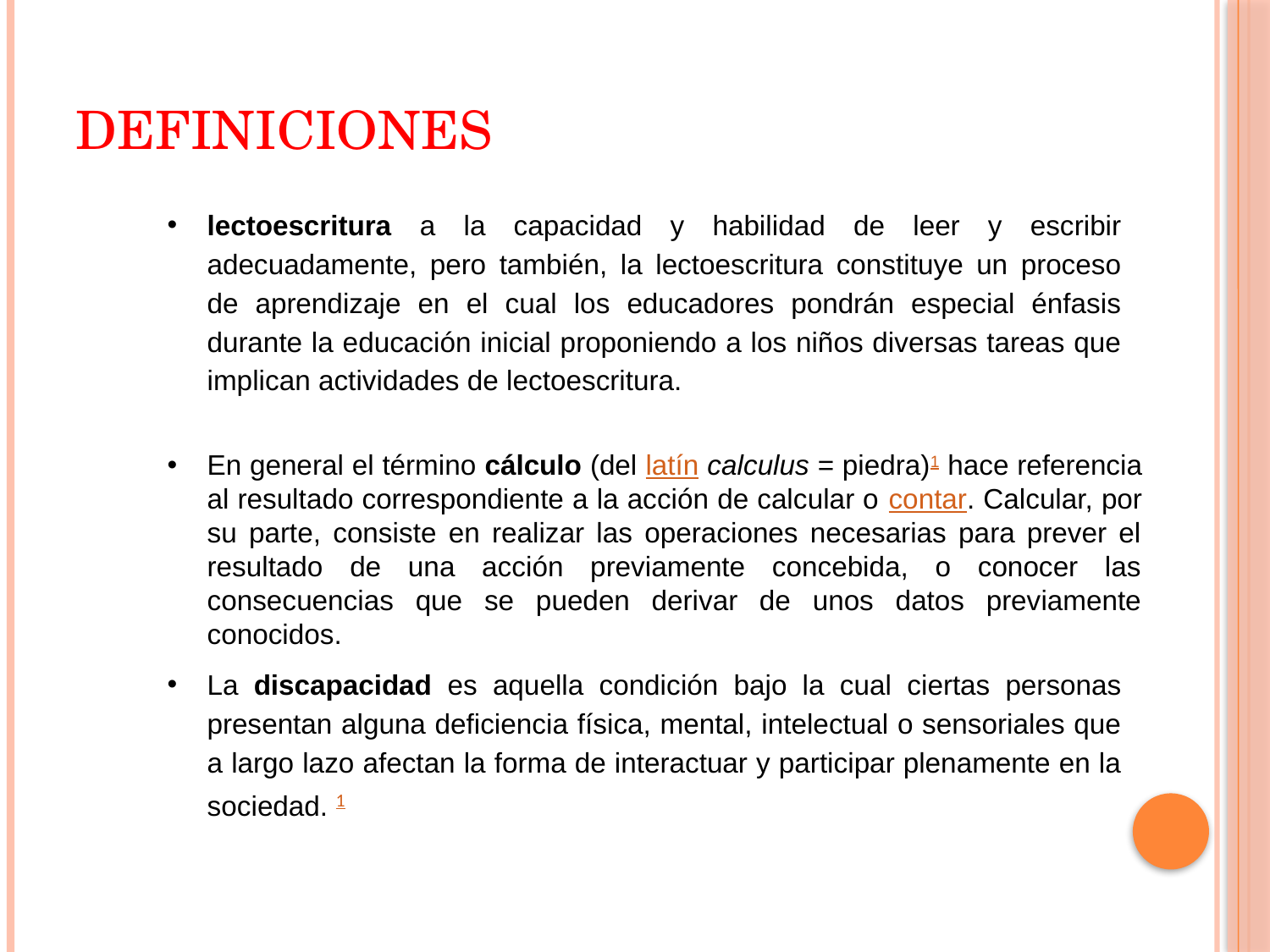

# DEFINICIONES
lectoescritura a la capacidad y habilidad de leer y escribir adecuadamente, pero también, la lectoescritura constituye un proceso de aprendizaje en el cual los educadores pondrán especial énfasis durante la educación inicial proponiendo a los niños diversas tareas que implican actividades de lectoescritura.
En general el término cálculo (del latín calculus = piedra)1 hace referencia al resultado correspondiente a la acción de calcular o contar. Calcular, por su parte, consiste en realizar las operaciones necesarias para prever el resultado de una acción previamente concebida, o conocer las consecuencias que se pueden derivar de unos datos previamente conocidos.
La discapacidad es aquella condición bajo la cual ciertas personas presentan alguna deficiencia física, mental, intelectual o sensoriales que a largo lazo afectan la forma de interactuar y participar plenamente en la sociedad. 1